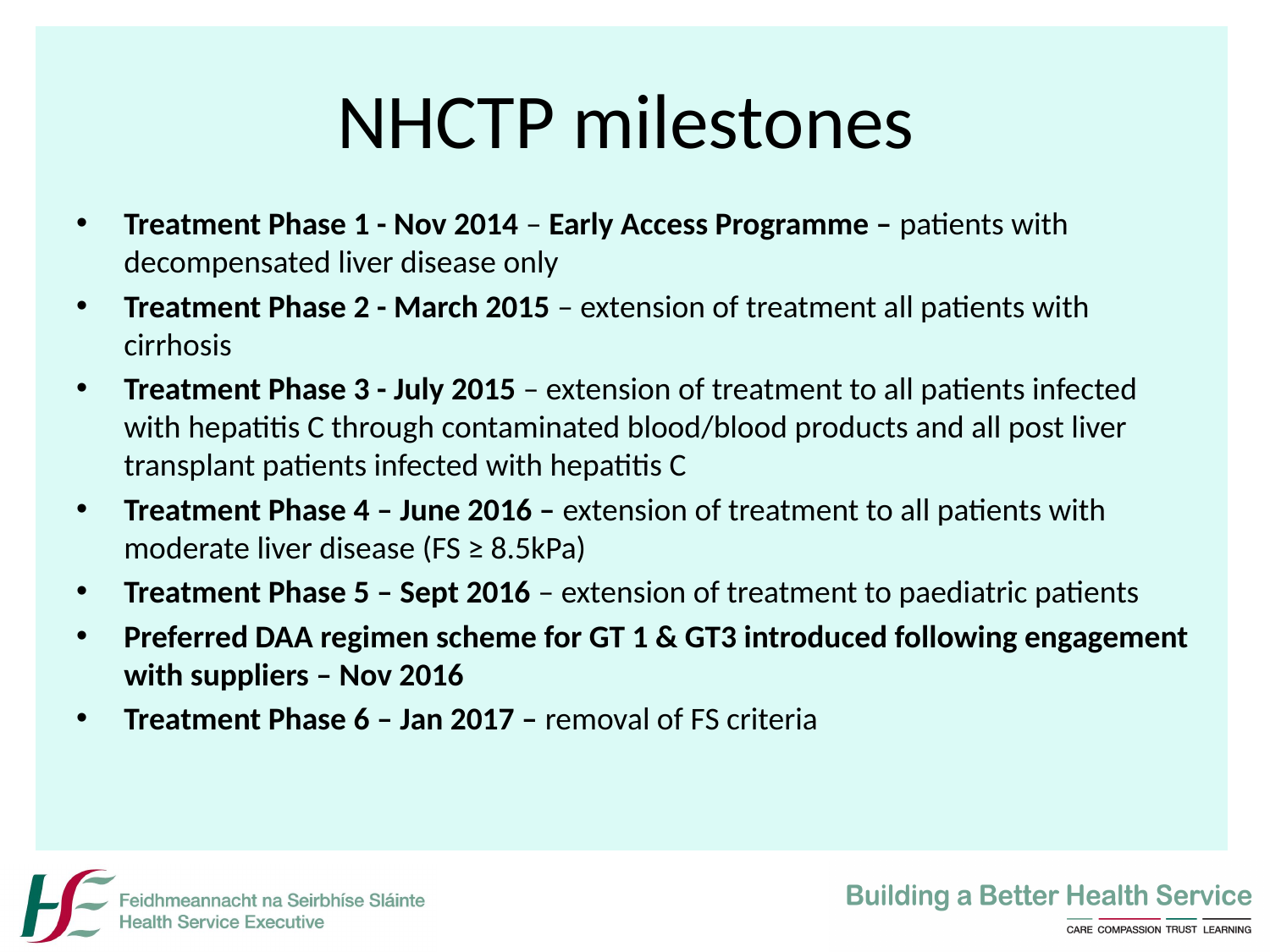

# NHCTP milestones
Treatment Phase 1 - Nov 2014 – Early Access Programme – patients with decompensated liver disease only
Treatment Phase 2 - March 2015 – extension of treatment all patients with cirrhosis
Treatment Phase 3 - July 2015 – extension of treatment to all patients infected with hepatitis C through contaminated blood/blood products and all post liver transplant patients infected with hepatitis C
Treatment Phase 4 – June 2016 – extension of treatment to all patients with moderate liver disease (FS ≥ 8.5kPa)
Treatment Phase 5 – Sept 2016 – extension of treatment to paediatric patients
Preferred DAA regimen scheme for GT 1 & GT3 introduced following engagement with suppliers – Nov 2016
Treatment Phase 6 – Jan 2017 – removal of FS criteria